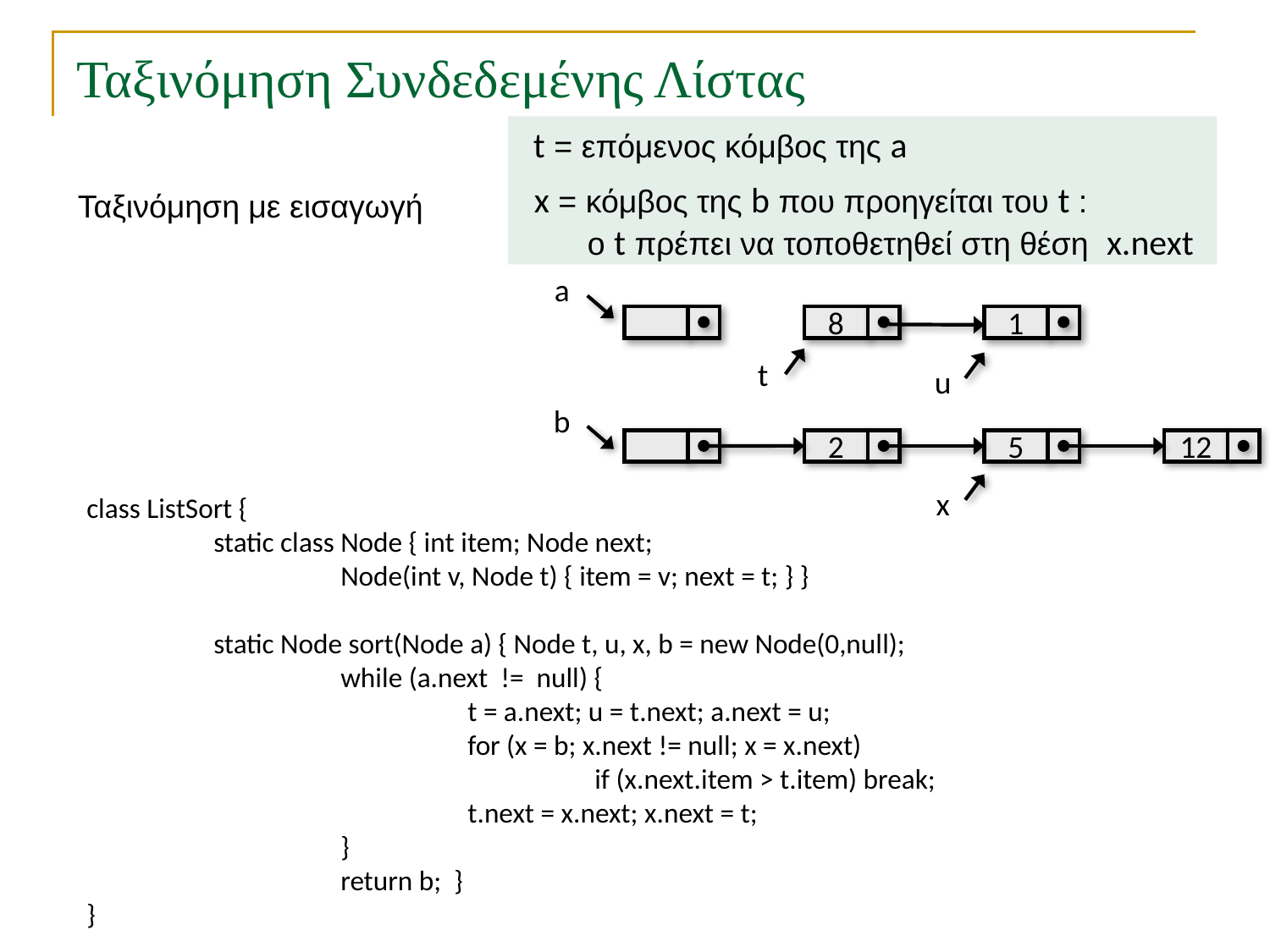

Ταξινόμηση Συνδεδεμένης Λίστας

t = επόμενος κόμβος της a
x = κόμβος της b που προηγείται του t :
      ο t πρέπει να τοποθετηθεί στη θέση  x.next
Ταξινόμηση με εισαγωγή
a

8

1

t
u
b

2

5

12

x
class ListSort {
	static class Node { int item; Node next;
		Node(int v, Node t) { item = v; next = t; } }

	static Node sort(Node a) { Node t, u, x, b = new Node(0,null);
		while (a.next  !=  null) {
			t = a.next; u = t.next; a.next = u;
			for (x = b; x.next != null; x = x.next)
				if (x.next.item > t.item) break;
			t.next = x.next; x.next = t;
		}
		return b;  }
}